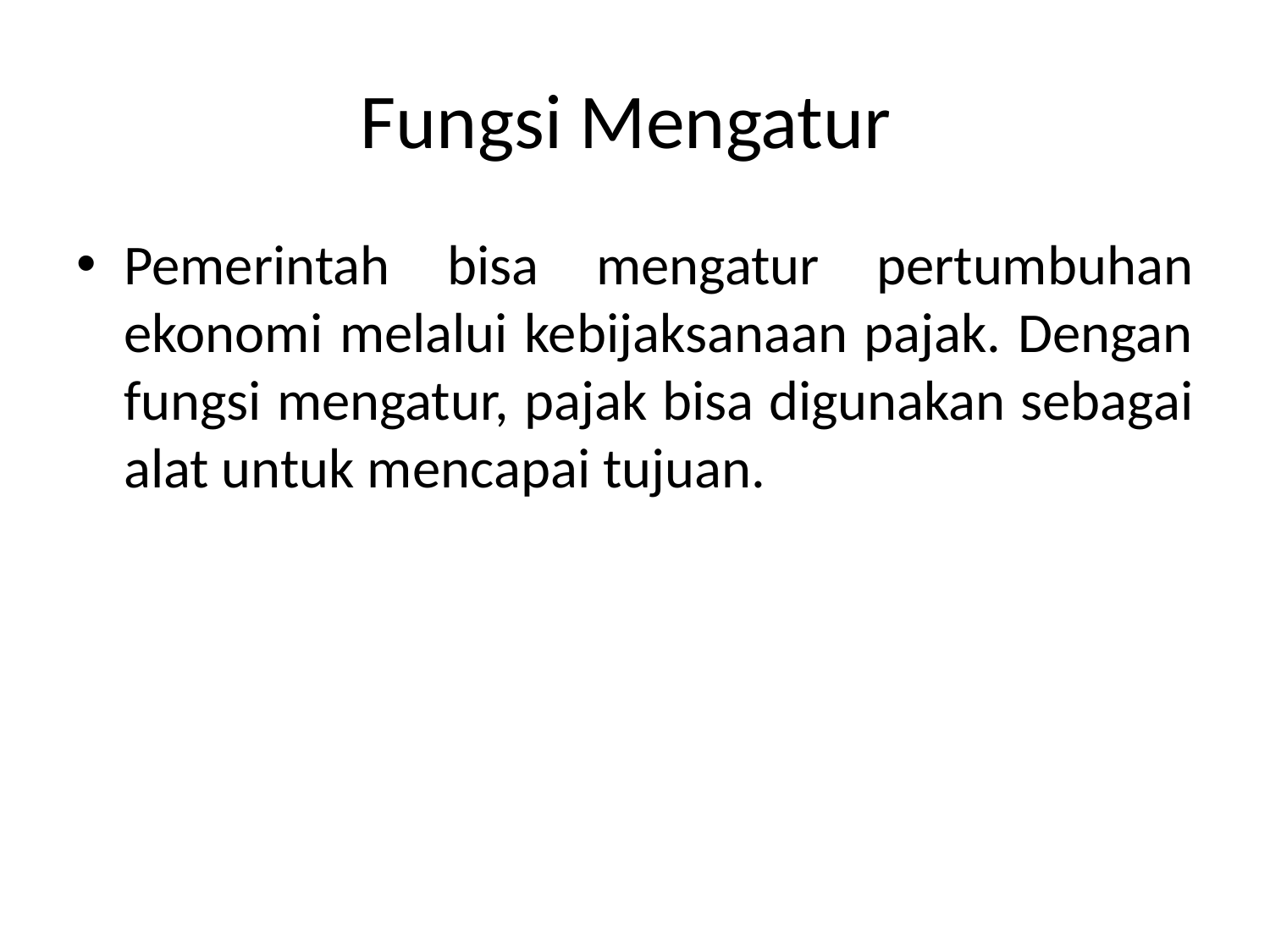

# Fungsi Mengatur
Pemerintah bisa mengatur pertumbuhan ekonomi melalui kebijaksanaan pajak. Dengan fungsi mengatur, pajak bisa digunakan sebagai alat untuk mencapai tujuan.